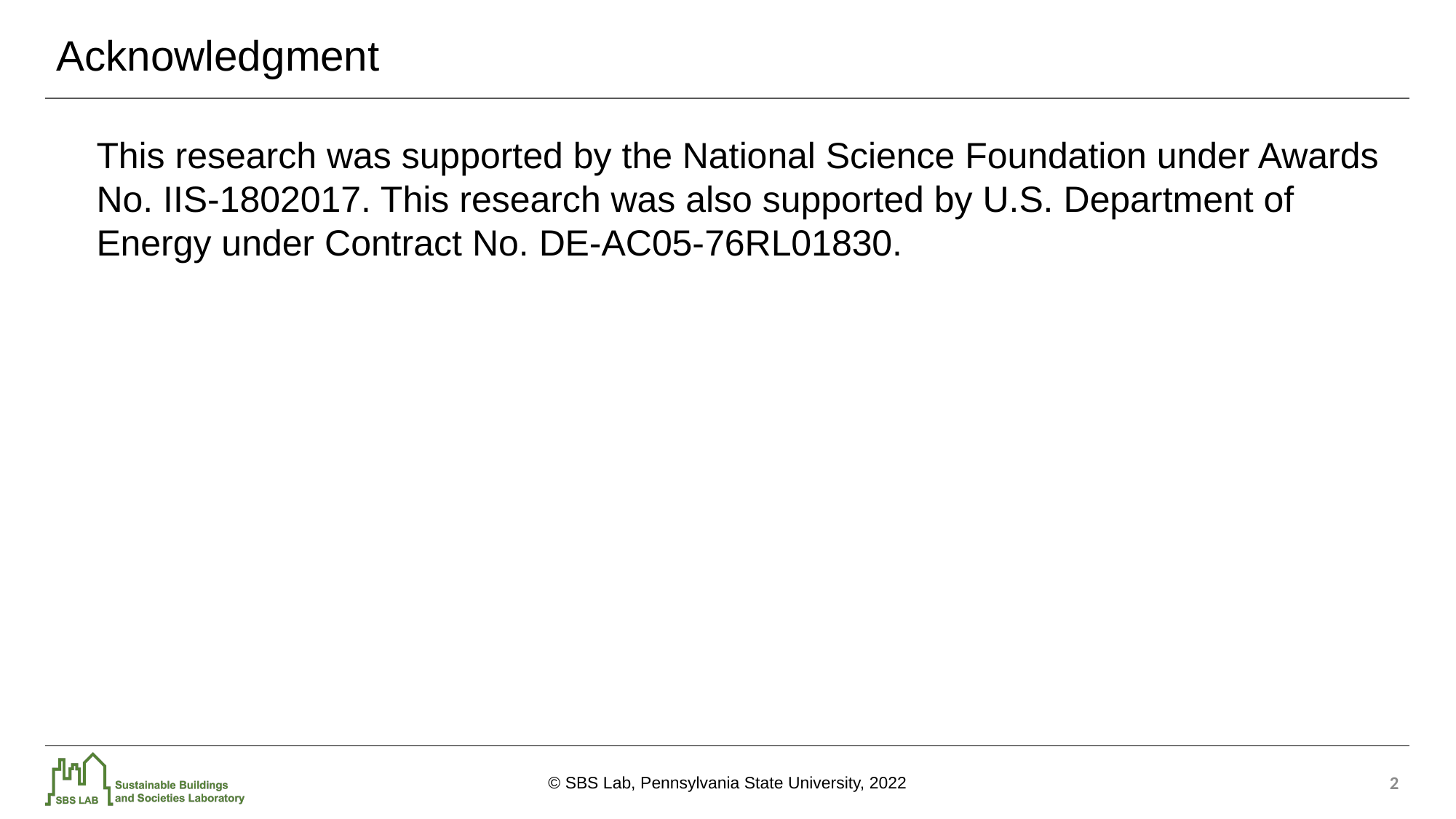

# Acknowledgment
This research was supported by the National Science Foundation under Awards No. IIS-1802017. This research was also supported by U.S. Department of Energy under Contract No. DE-AC05-76RL01830.
2